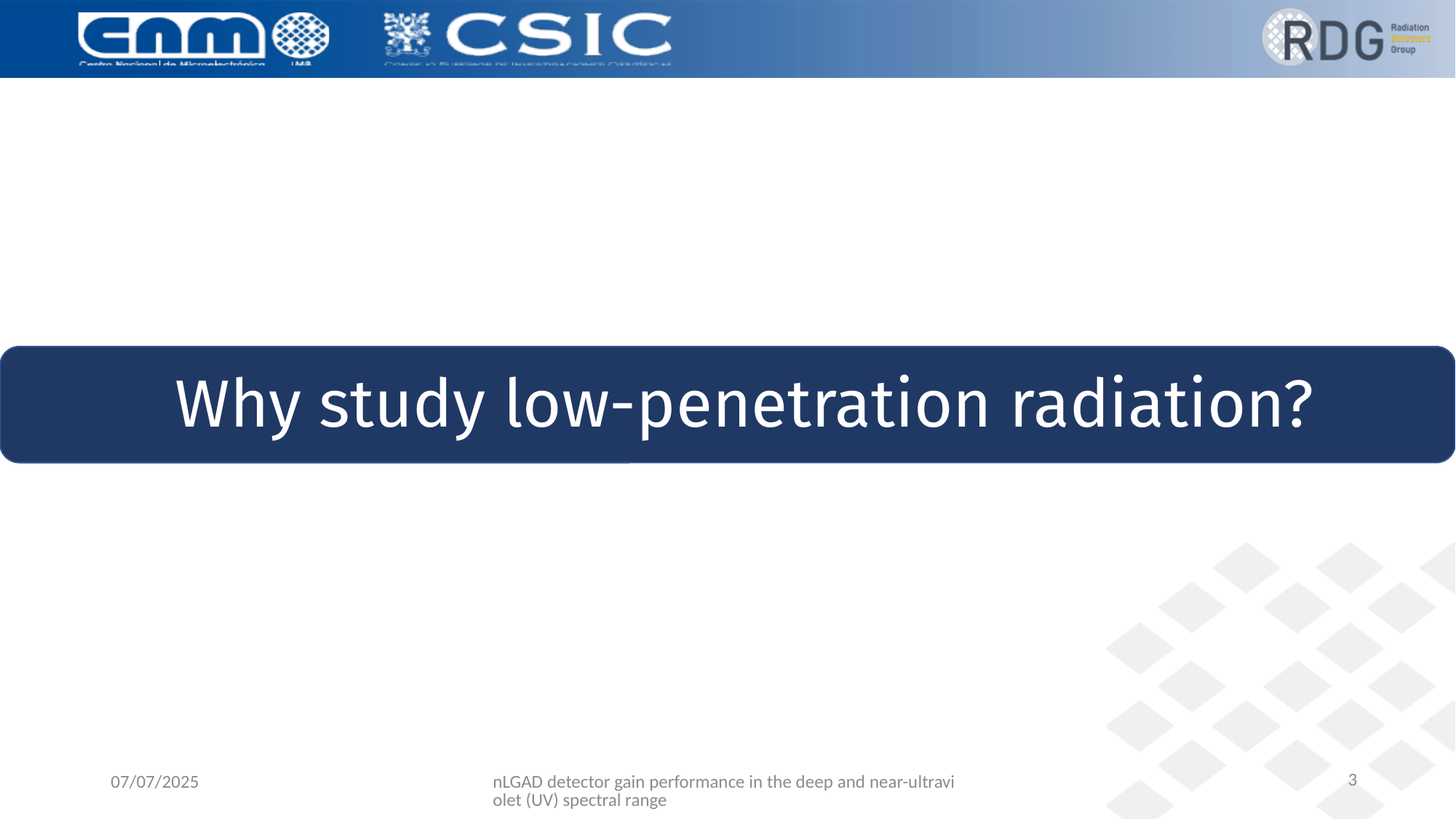

Why study low-penetration radiation?

3
07/07/2025
nLGAD detector gain performance in the deep and near-ultraviolet (UV) spectral range